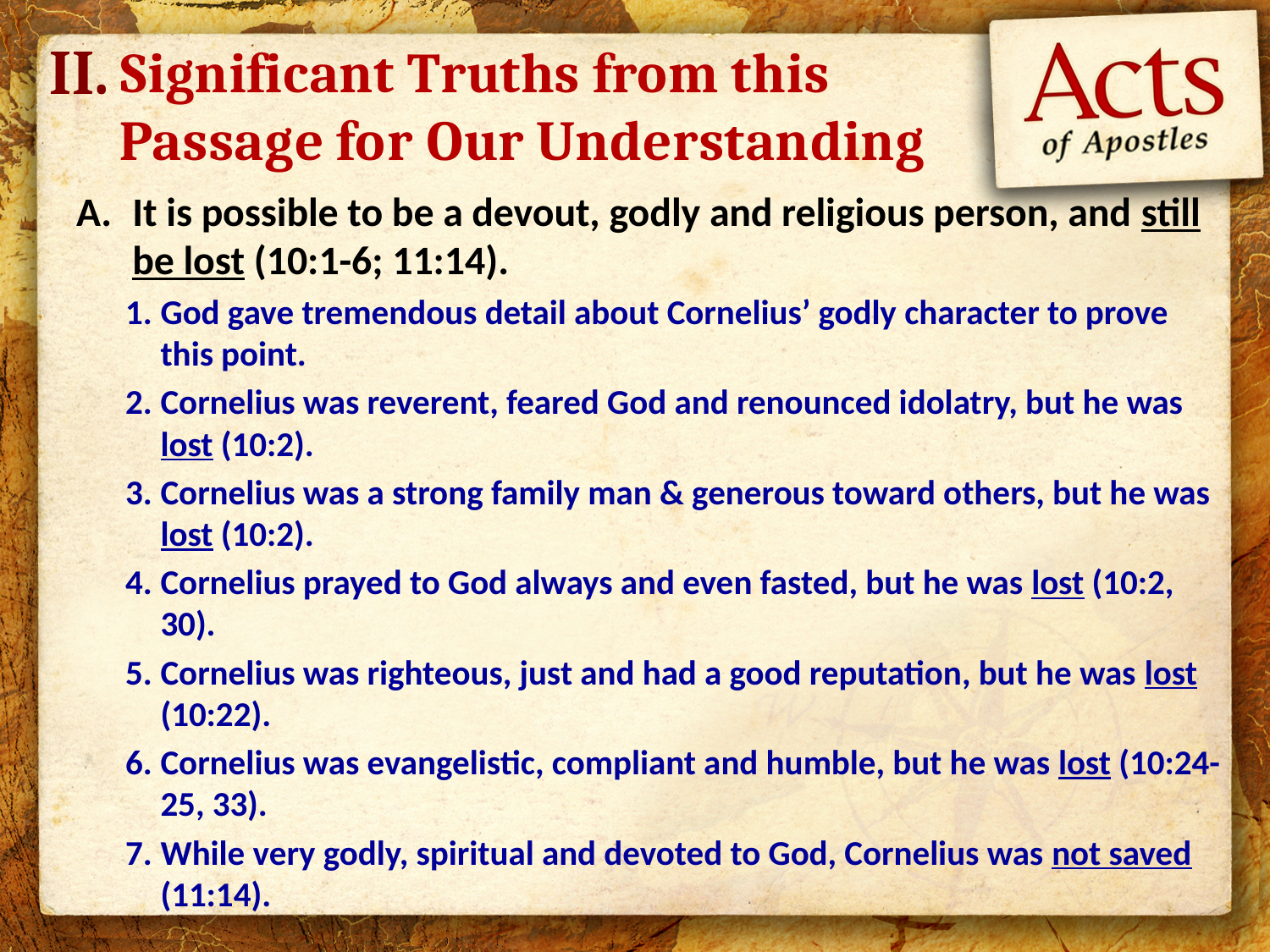

II.
Significant Truths from this Passage for Our Understanding
It is possible to be a devout, godly and religious person, and still be lost (10:1-6; 11:14).
God gave tremendous detail about Cornelius’ godly character to prove this point.
Cornelius was reverent, feared God and renounced idolatry, but he was lost (10:2).
Cornelius was a strong family man & generous toward others, but he was lost (10:2).
Cornelius prayed to God always and even fasted, but he was lost (10:2, 30).
Cornelius was righteous, just and had a good reputation, but he was lost (10:22).
Cornelius was evangelistic, compliant and humble, but he was lost (10:24-25, 33).
While very godly, spiritual and devoted to God, Cornelius was not saved (11:14).